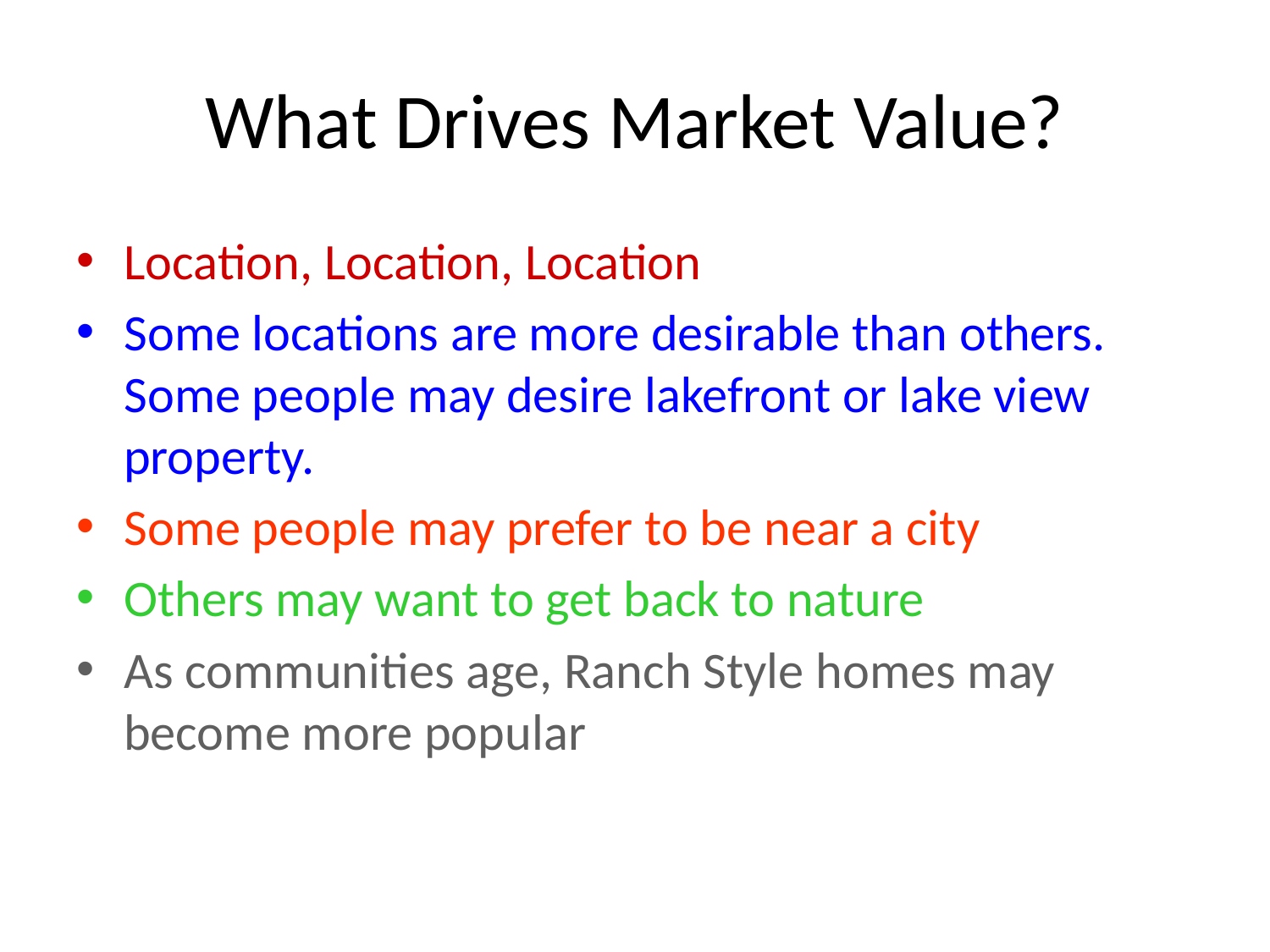

# What Drives Market Value?
Location, Location, Location
Some locations are more desirable than others.  Some people may desire lakefront or lake view property.
Some people may prefer to be near a city
Others may want to get back to nature
As communities age, Ranch Style homes may become more popular